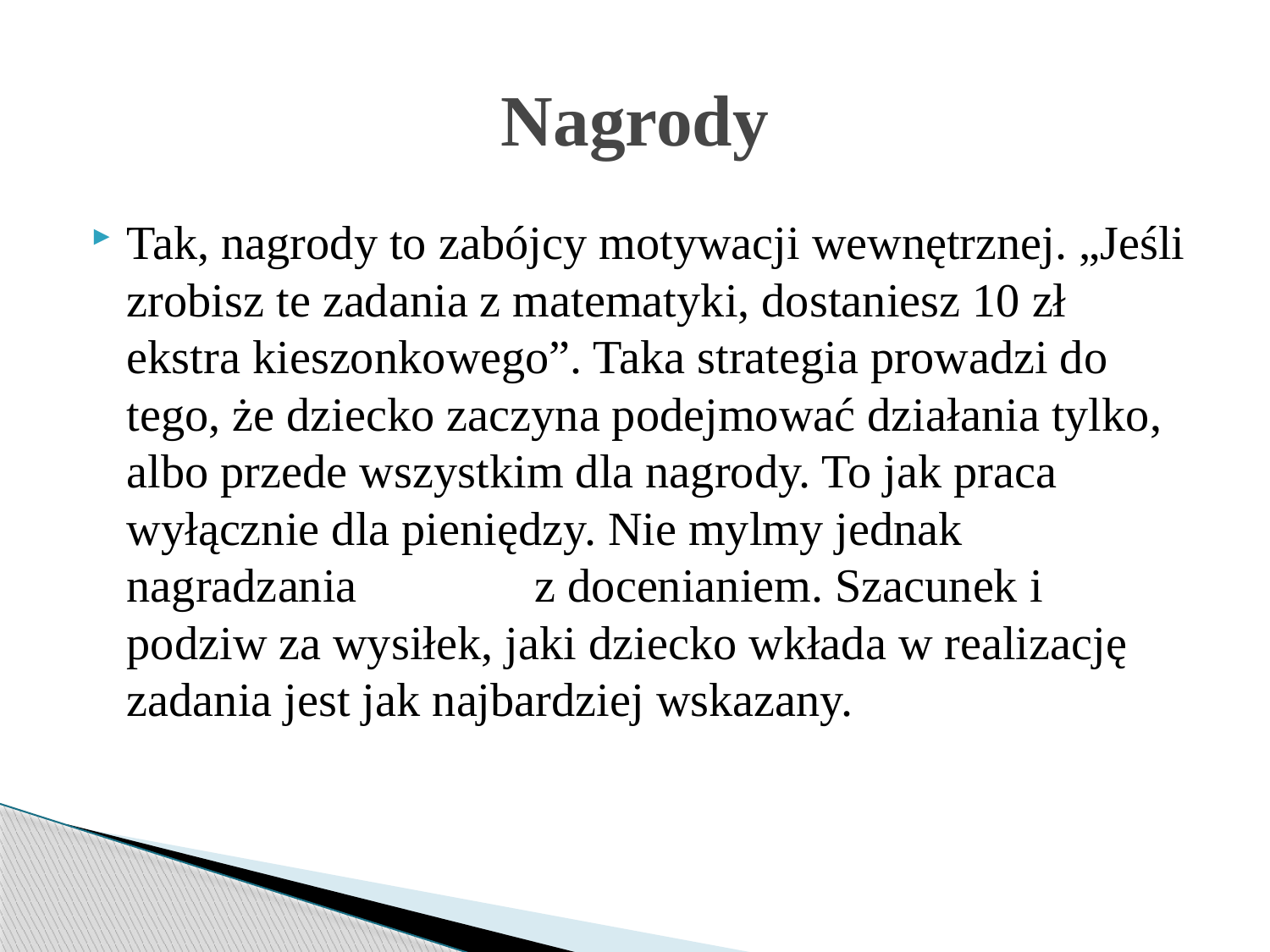

# Nagrody
Tak, nagrody to zabójcy motywacji wewnętrznej. „Jeśli zrobisz te zadania z matematyki, dostaniesz 10 zł ekstra kieszonkowego”. Taka strategia prowadzi do tego, że dziecko zaczyna podejmować działania tylko, albo przede wszystkim dla nagrody. To jak praca wyłącznie dla pieniędzy. Nie mylmy jednak nagradzania               z docenianiem. Szacunek i podziw za wysiłek, jaki dziecko wkłada w realizację zadania jest jak najbardziej wskazany.